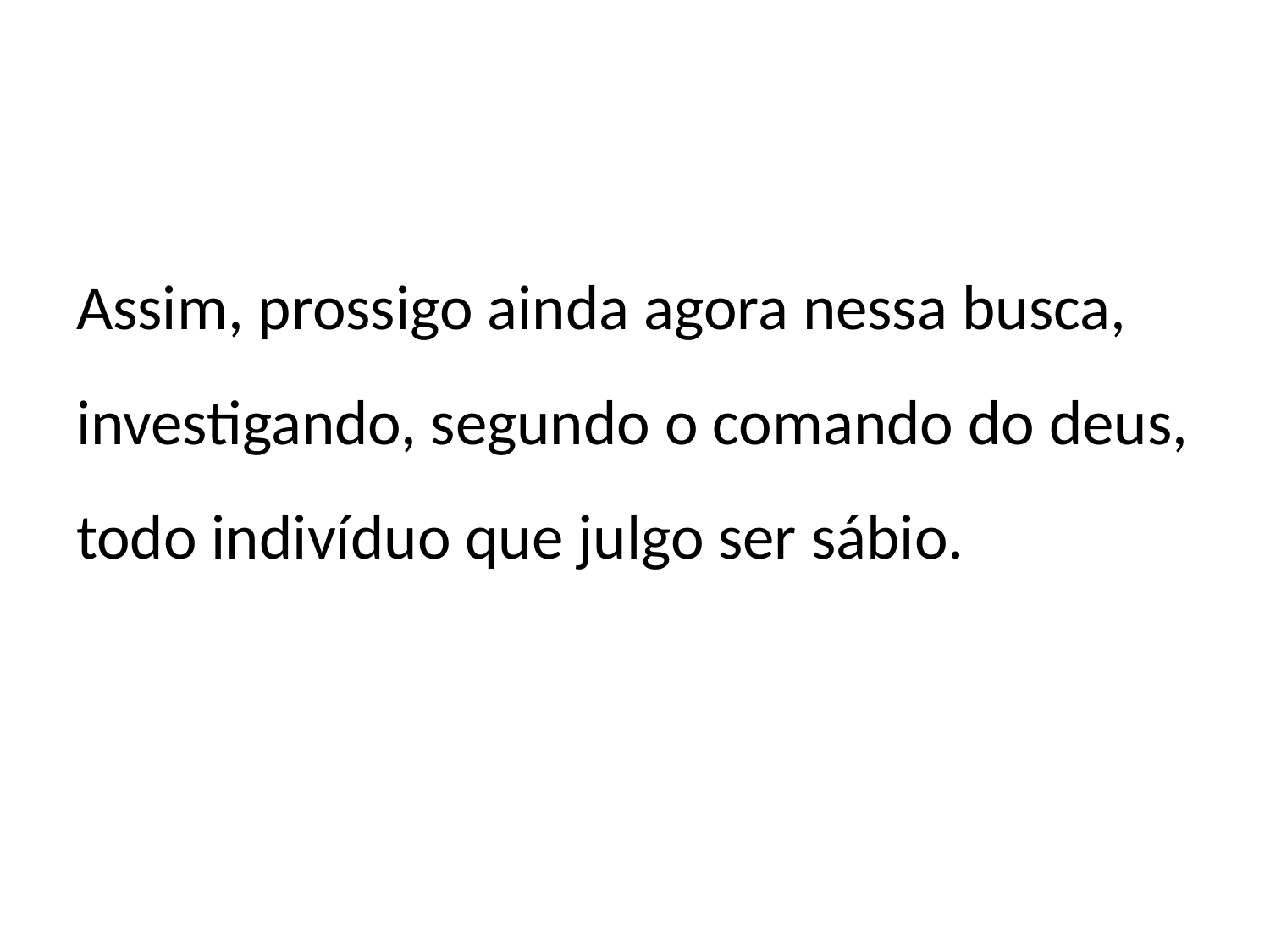

Assim, prossigo ainda agora nessa busca, investigando, segundo o comando do deus, todo indivíduo que julgo ser sábio.